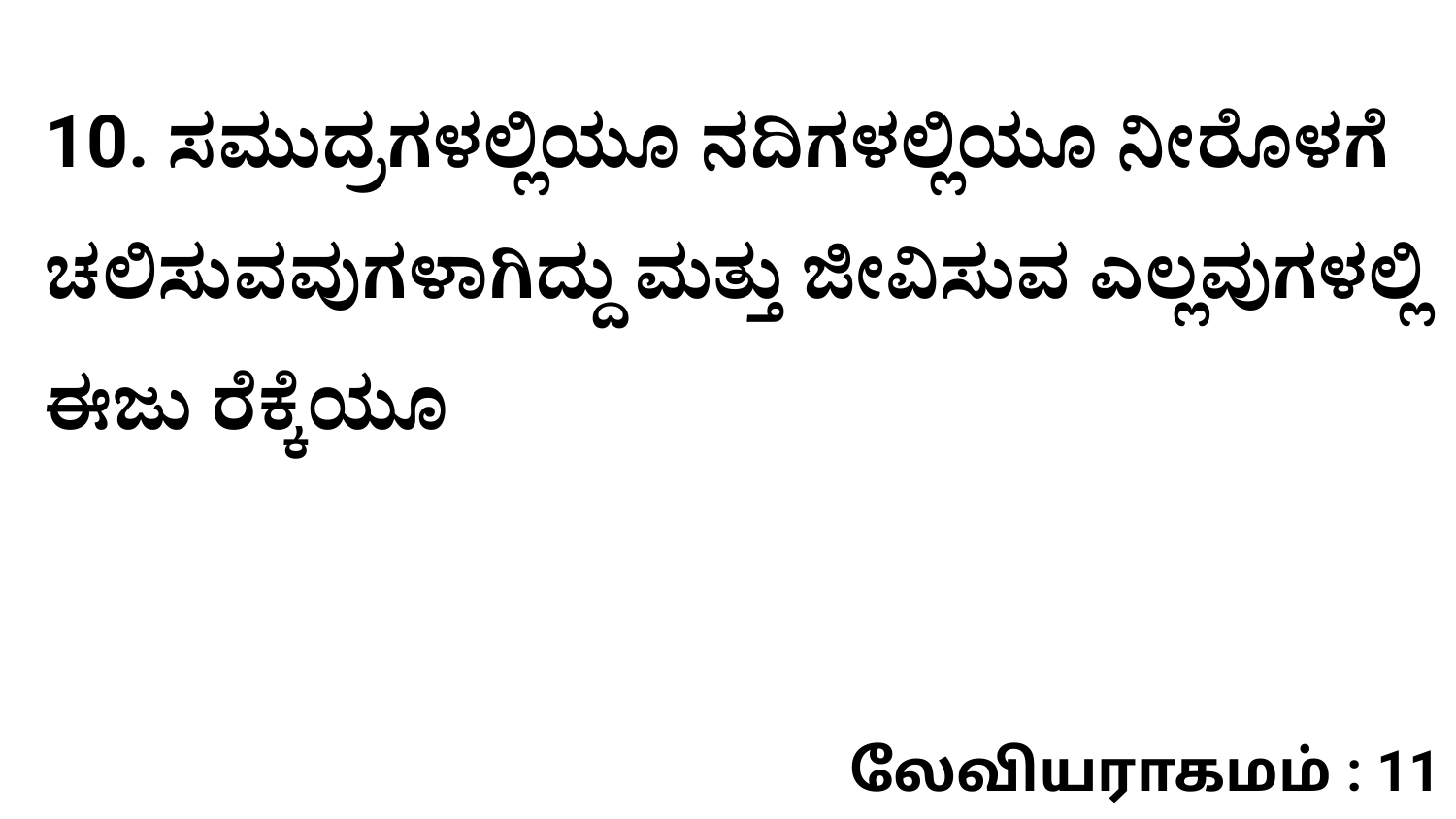

10. ಸಮುದ್ರಗಳಲ್ಲಿಯೂ ನದಿಗಳಲ್ಲಿಯೂ ನೀರೊಳಗೆ ಚಲಿಸುವವುಗಳಾಗಿದ್ದು ಮತ್ತು ಜೀವಿಸುವ ಎಲ್ಲವುಗಳಲ್ಲಿ ಈಜು ರೆಕ್ಕೆಯೂ
லேவியராகமம் : 11